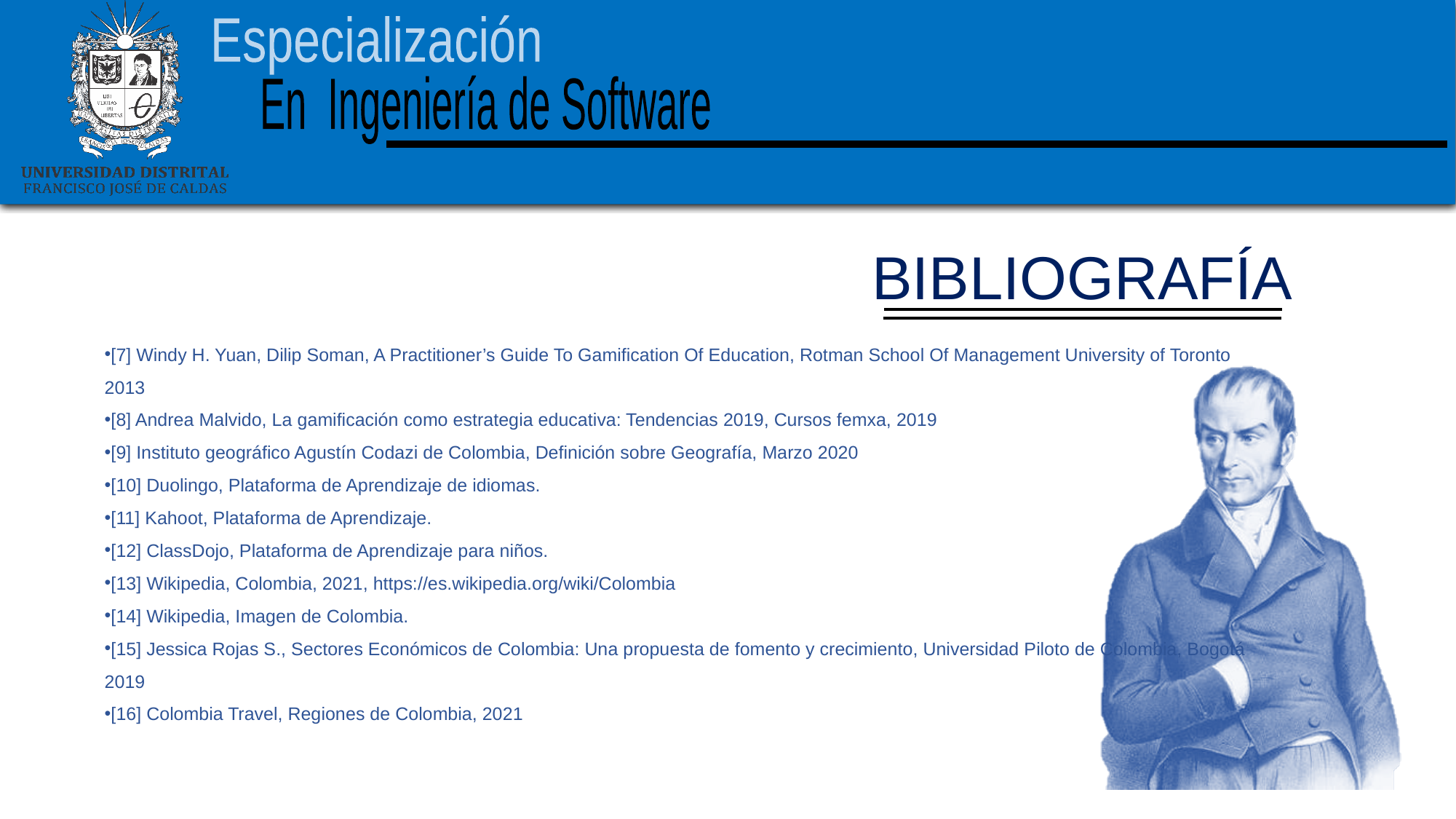

BIBLIOGRAFÍA
[7] Windy H. Yuan, Dilip Soman, A Practitioner’s Guide To Gamification Of Education, Rotman School Of Management University of Toronto 2013
[8] Andrea Malvido, La gamificación como estrategia educativa: Tendencias 2019, Cursos femxa, 2019
[9] Instituto geográfico Agustín Codazi de Colombia, Definición sobre Geografía, Marzo 2020
[10] Duolingo, Plataforma de Aprendizaje de idiomas.
[11] Kahoot, Plataforma de Aprendizaje.
[12] ClassDojo, Plataforma de Aprendizaje para niños.
[13] Wikipedia, Colombia, 2021, https://es.wikipedia.org/wiki/Colombia
[14] Wikipedia, Imagen de Colombia.
[15] Jessica Rojas S., Sectores Económicos de Colombia: Una propuesta de fomento y crecimiento, Universidad Piloto de Colombia, Bogotá 2019
[16] Colombia Travel, Regiones de Colombia, 2021